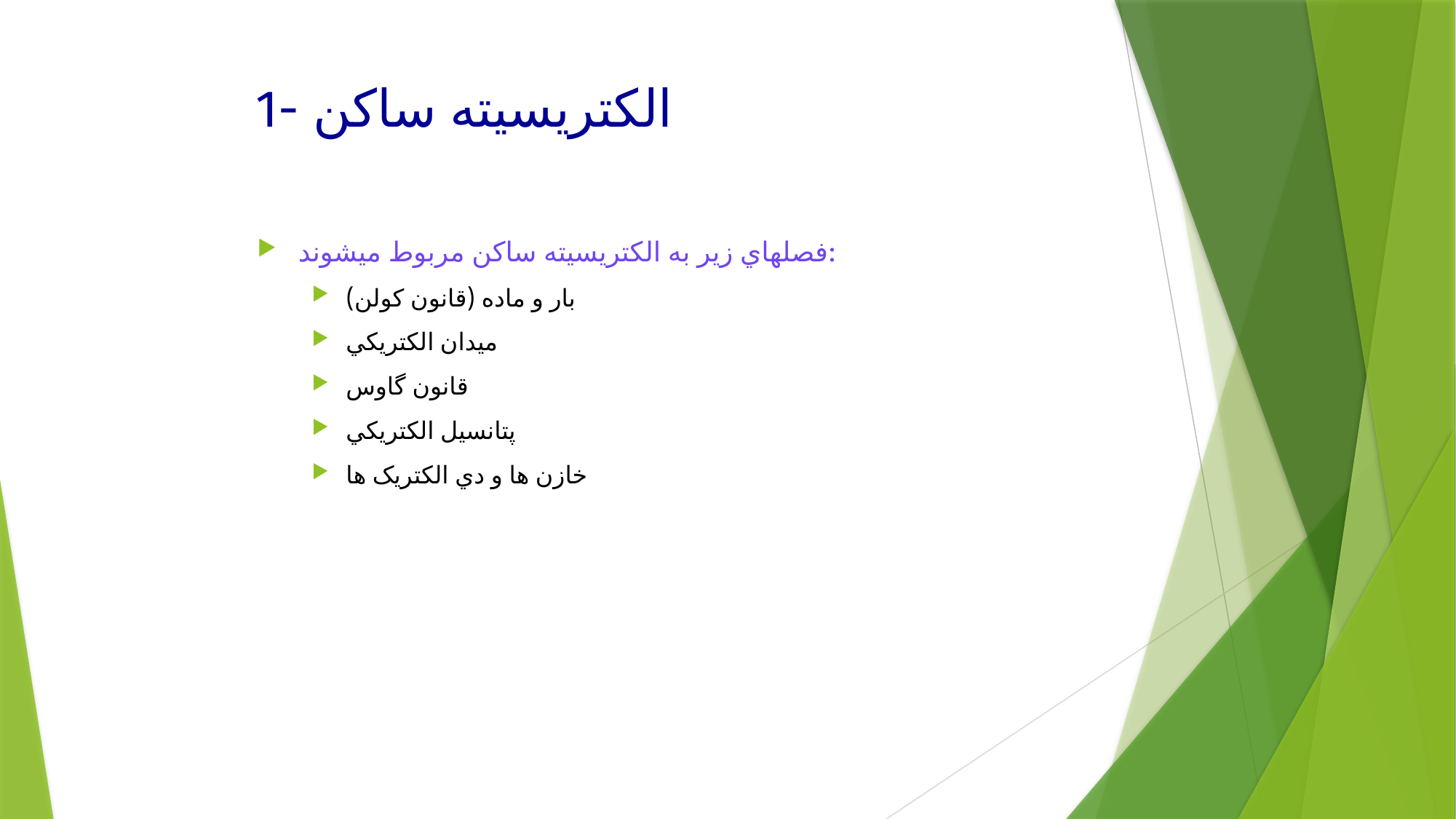

# 1- الکتريسيته ساکن
فصلهاي زير به الکتريسيته ساکن مربوط ميشوند:
بار و ماده (قانون کولن)
ميدان الکتريکي
قانون گاوس
پتانسيل الکتريکي
خازن ها و دي الکتريک ها